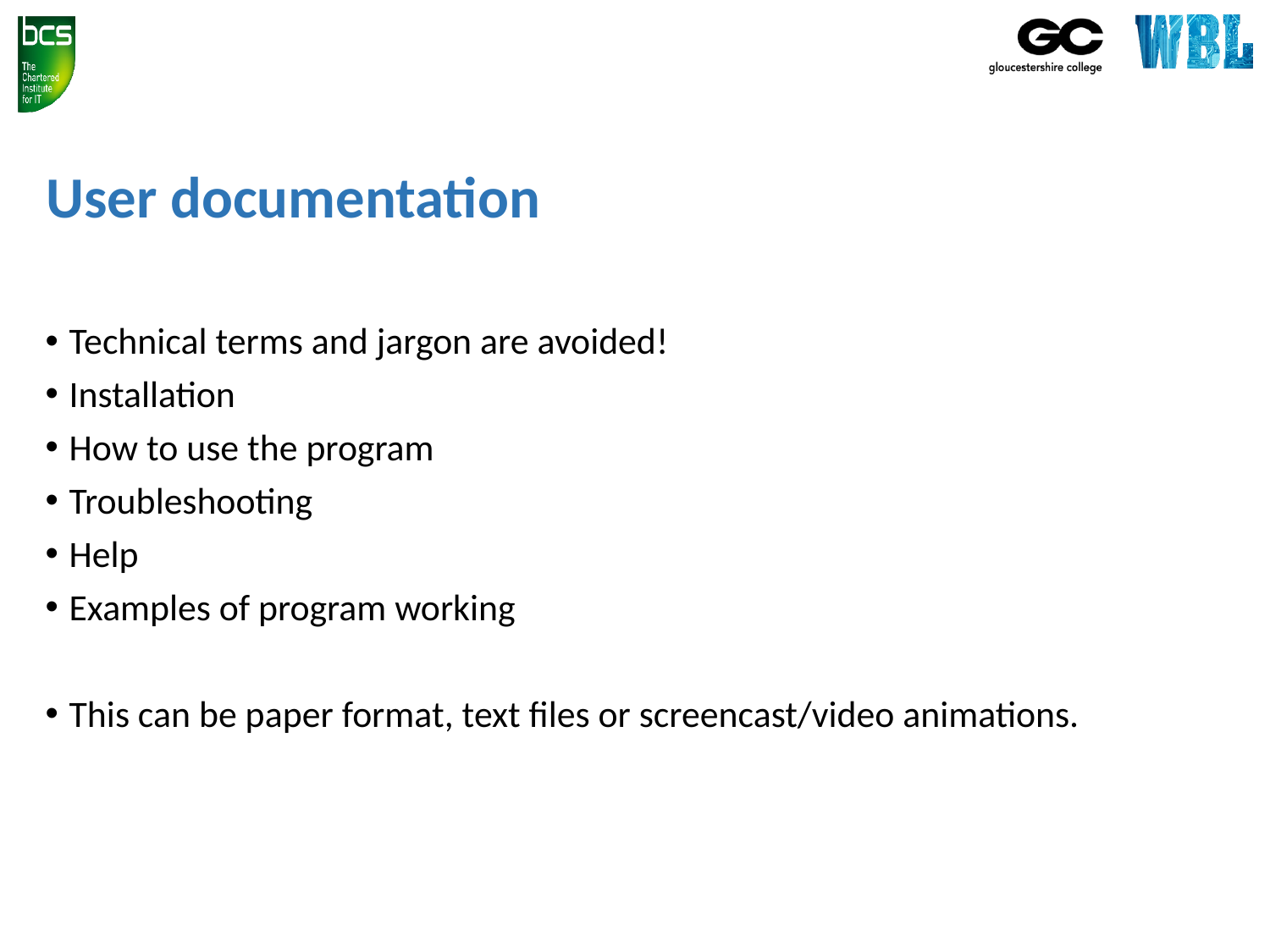

# User documentation
Technical terms and jargon are avoided!
Installation
How to use the program
Troubleshooting
Help
Examples of program working

This can be paper format, text files or screencast/video animations.